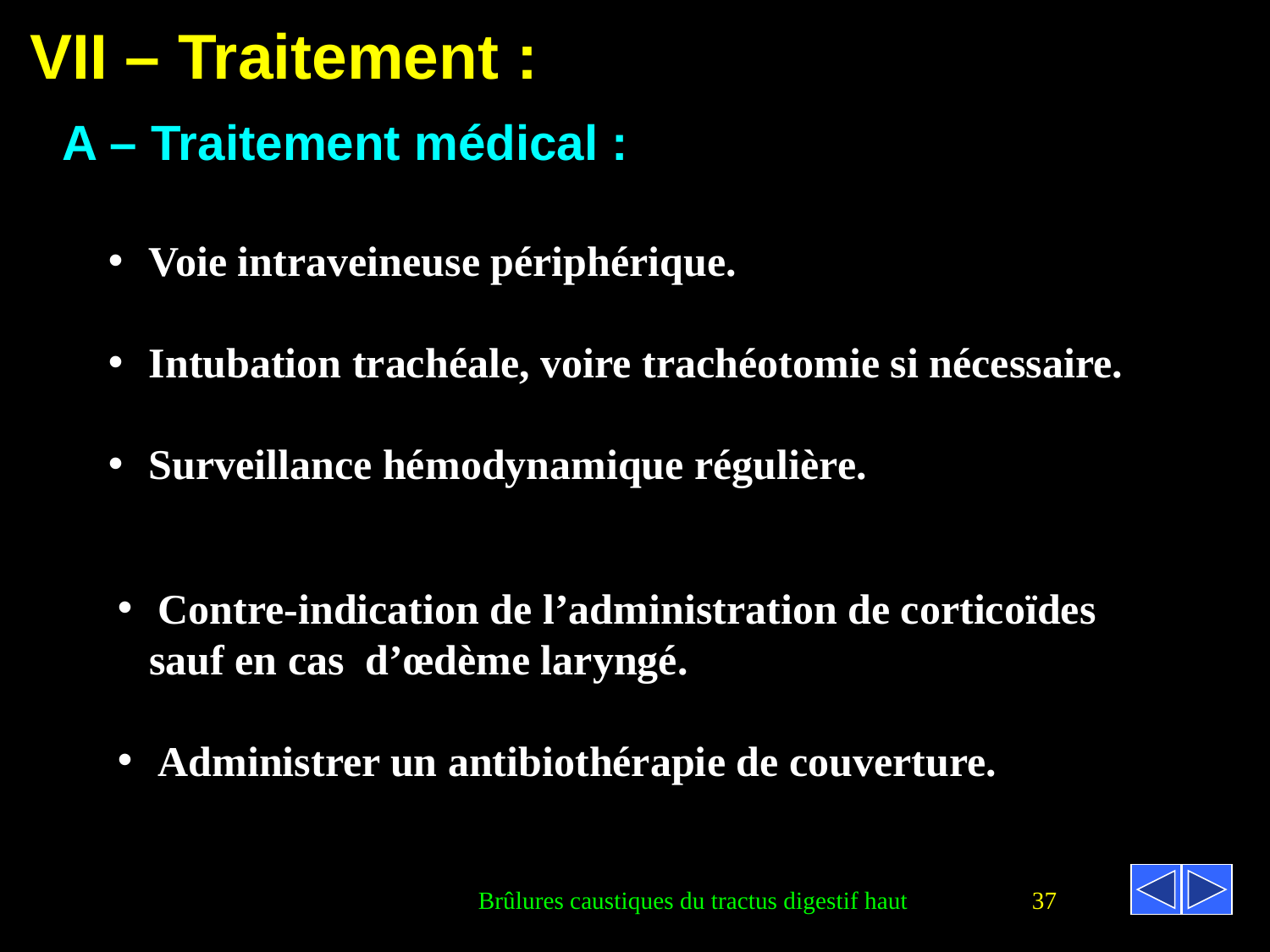

VII – Traitement :
A – Traitement médical :
 Voie intraveineuse périphérique.

 Intubation trachéale, voire trachéotomie si nécessaire.

 Surveillance hémodynamique régulière.
 Contre-indication de l’administration de corticoïdes
   sauf en cas  d’œdème laryngé.

 Administrer un antibiothérapie de couverture.

Brûlures caustiques du tractus digestif haut
37